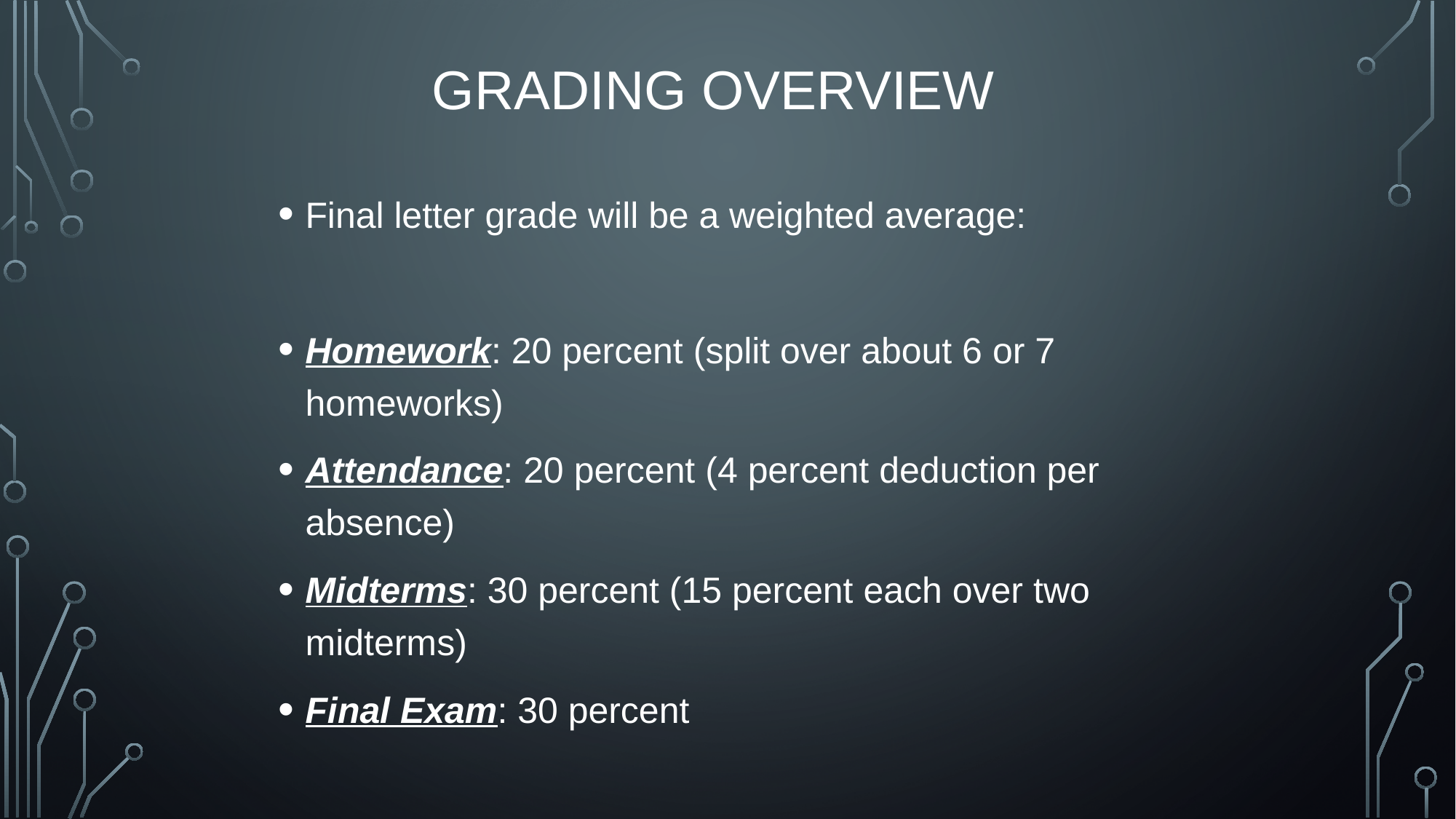

# Grading Overview
Final letter grade will be a weighted average:

Homework: 20 percent (split over about 6 or 7 homeworks)
Attendance: 20 percent (4 percent deduction per absence)
Midterms: 30 percent (15 percent each over two midterms)
Final Exam: 30 percent